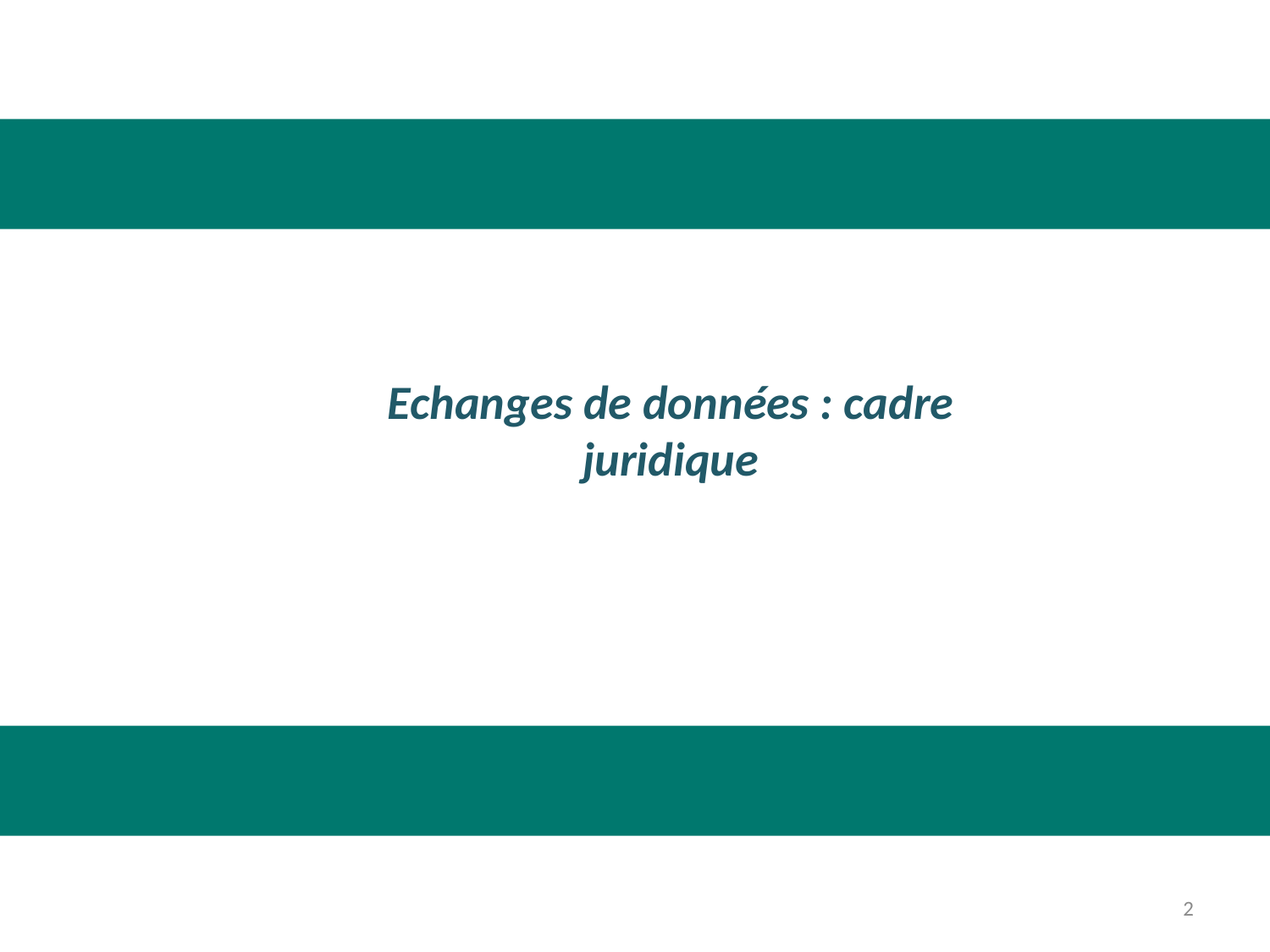

Echanges de données : cadre juridique

2